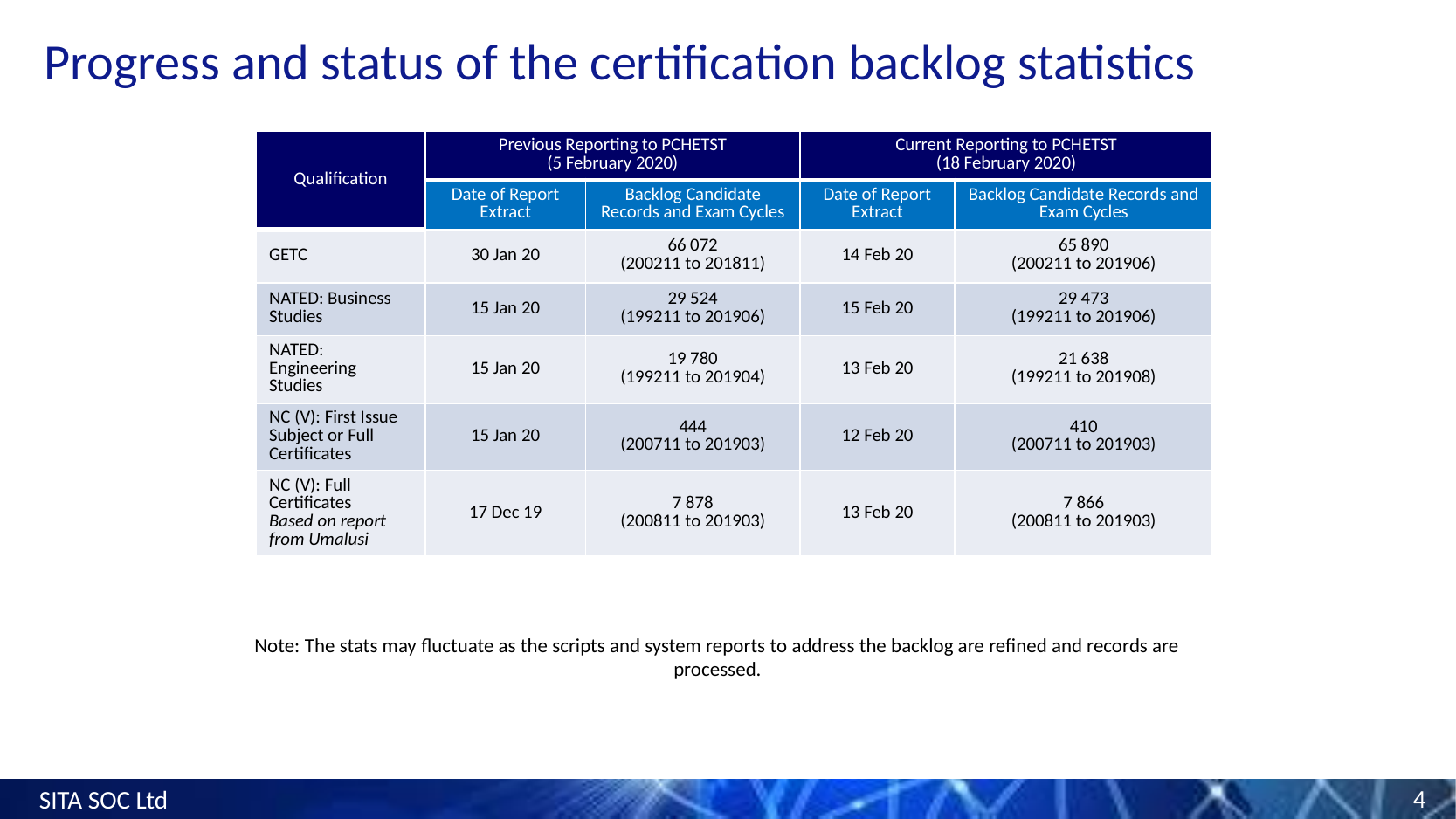

# Progress and status of the certification backlog statistics
| Qualification | Previous Reporting to PCHETST (5 February 2020) |  | Current Reporting to PCHETST (18 February 2020) |  |
| --- | --- | --- | --- | --- |
|  | Date of Report Extract | Backlog Candidate Records and Exam Cycles | Date of Report Extract | Backlog Candidate Records and Exam Cycles |
| GETC | 30 Jan 20 | 66 072 (200211 to 201811) | 14 Feb 20 | 65 890 (200211 to 201906) |
| NATED: Business Studies | 15 Jan 20 | 29 524 (199211 to 201906) | 15 Feb 20 | 29 473 (199211 to 201906) |
| NATED: Engineering Studies | 15 Jan 20 | 19 780 (199211 to 201904) | 13 Feb 20 | 21 638 (199211 to 201908) |
| NC (V): First Issue Subject or Full Certificates | 15 Jan 20 | 444 (200711 to 201903) | 12 Feb 20 | 410 (200711 to 201903) |
| NC (V): Full Certificates Based on report from Umalusi | 17 Dec 19 | 7 878 (200811 to 201903) | 13 Feb 20 | 7 866 (200811 to 201903) |
Note: The stats may fluctuate as the scripts and system reports to address the backlog are refined and records are processed.